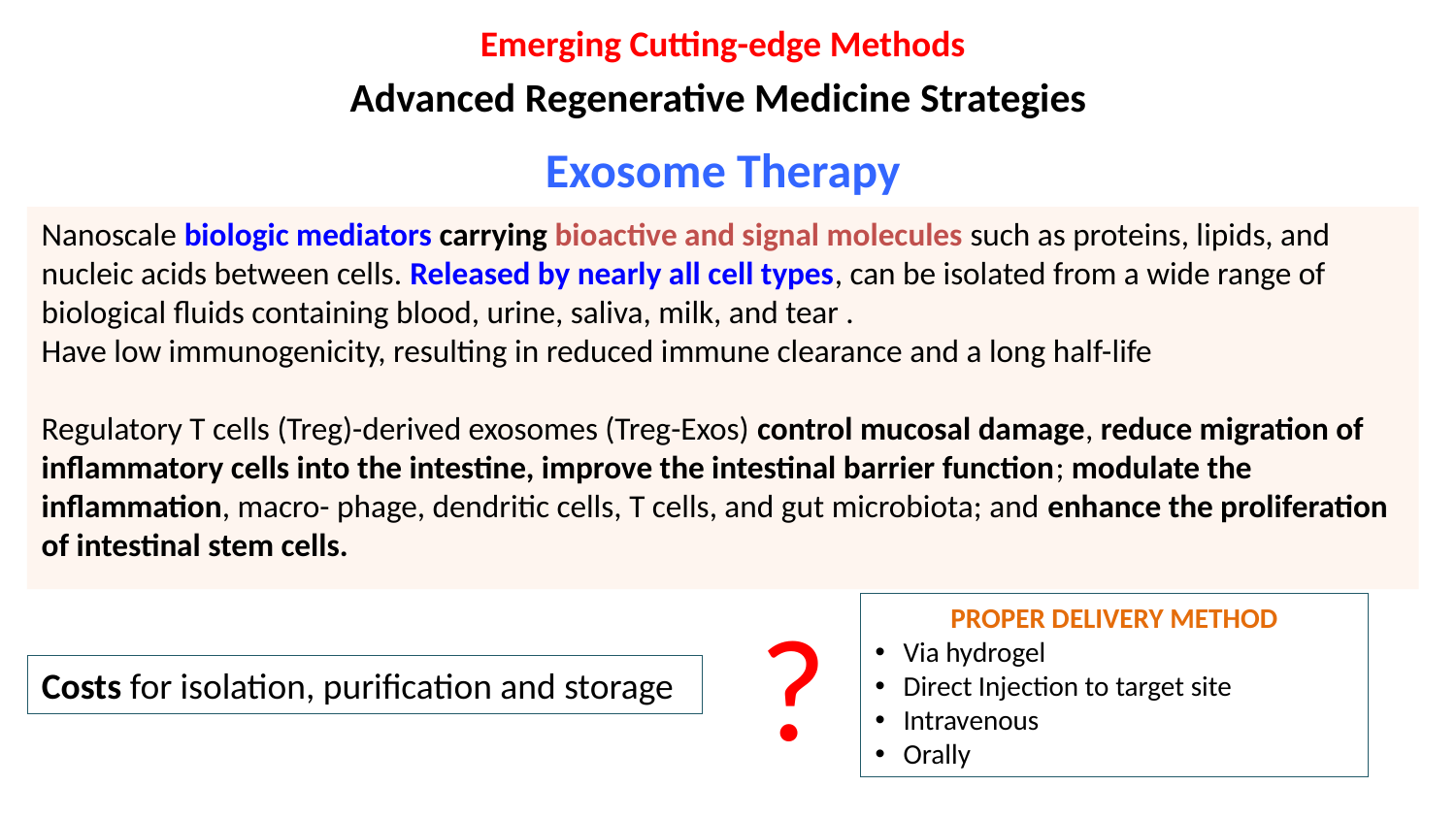

Emerging Cutting-edge Methods
# Advanced Regenerative Medicine Strategies
Exosome Therapy
Nanoscale biologic mediators carrying bioactive and signal molecules such as proteins, lipids, and nucleic acids between cells. Released by nearly all cell types, can be isolated from a wide range of biological fluids containing blood, urine, saliva, milk, and tear .
Have low immunogenicity, resulting in reduced immune clearance and a long half-life

Regulatory T cells (Treg)-derived exosomes (Treg-Exos) control mucosal damage, reduce migration of inflammatory cells into the intestine, improve the intestinal barrier function; modulate the inflammation, macro- phage, dendritic cells, T cells, and gut microbiota; and enhance the proliferation of intestinal stem cells.

?
PROPER DELIVERY METHOD
Via hydrogel
Direct Injection to target site
Intravenous
Orally
Costs for isolation, purification and storage